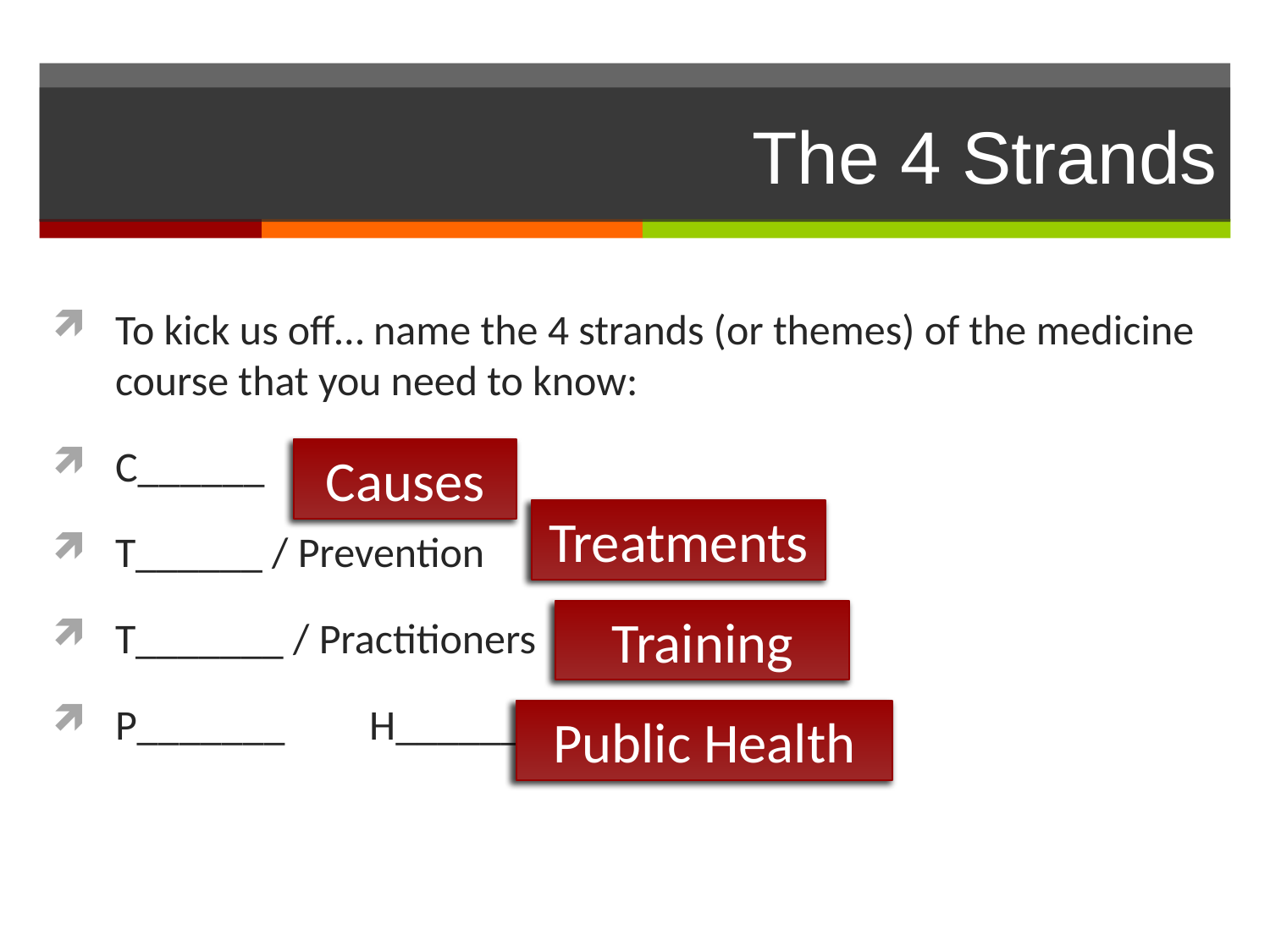

# The 4 Strands
To kick us off… name the 4 strands (or themes) of the medicine course that you need to know:
C______
T______ / Prevention
T_______ / Practitioners
P_______	H_______
Causes
Treatments
Training
Public Health